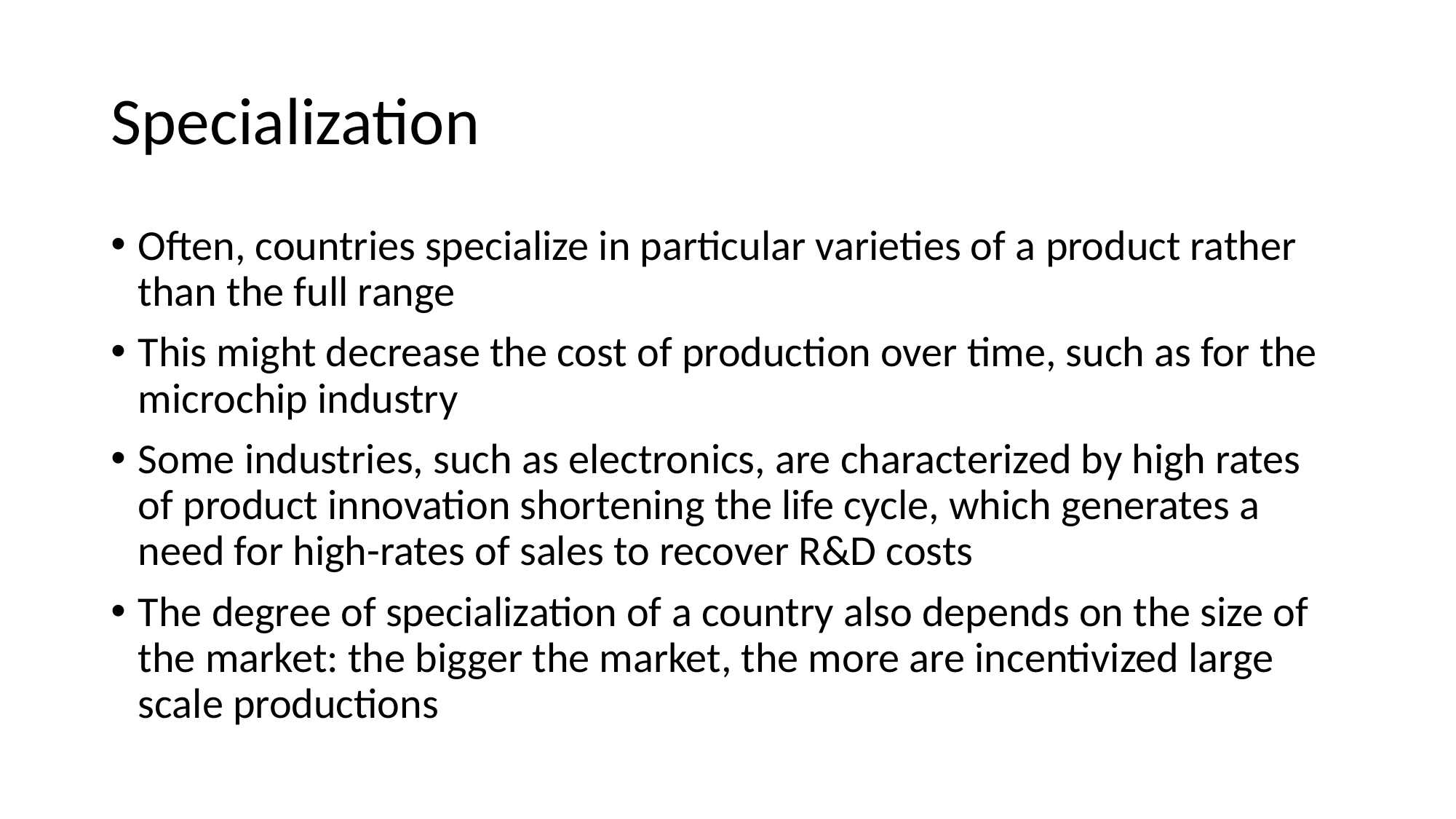

# Specialization
Often, countries specialize in particular varieties of a product rather than the full range
This might decrease the cost of production over time, such as for the microchip industry
Some industries, such as electronics, are characterized by high rates of product innovation shortening the life cycle, which generates a need for high-rates of sales to recover R&D costs
The degree of specialization of a country also depends on the size of the market: the bigger the market, the more are incentivized large scale productions